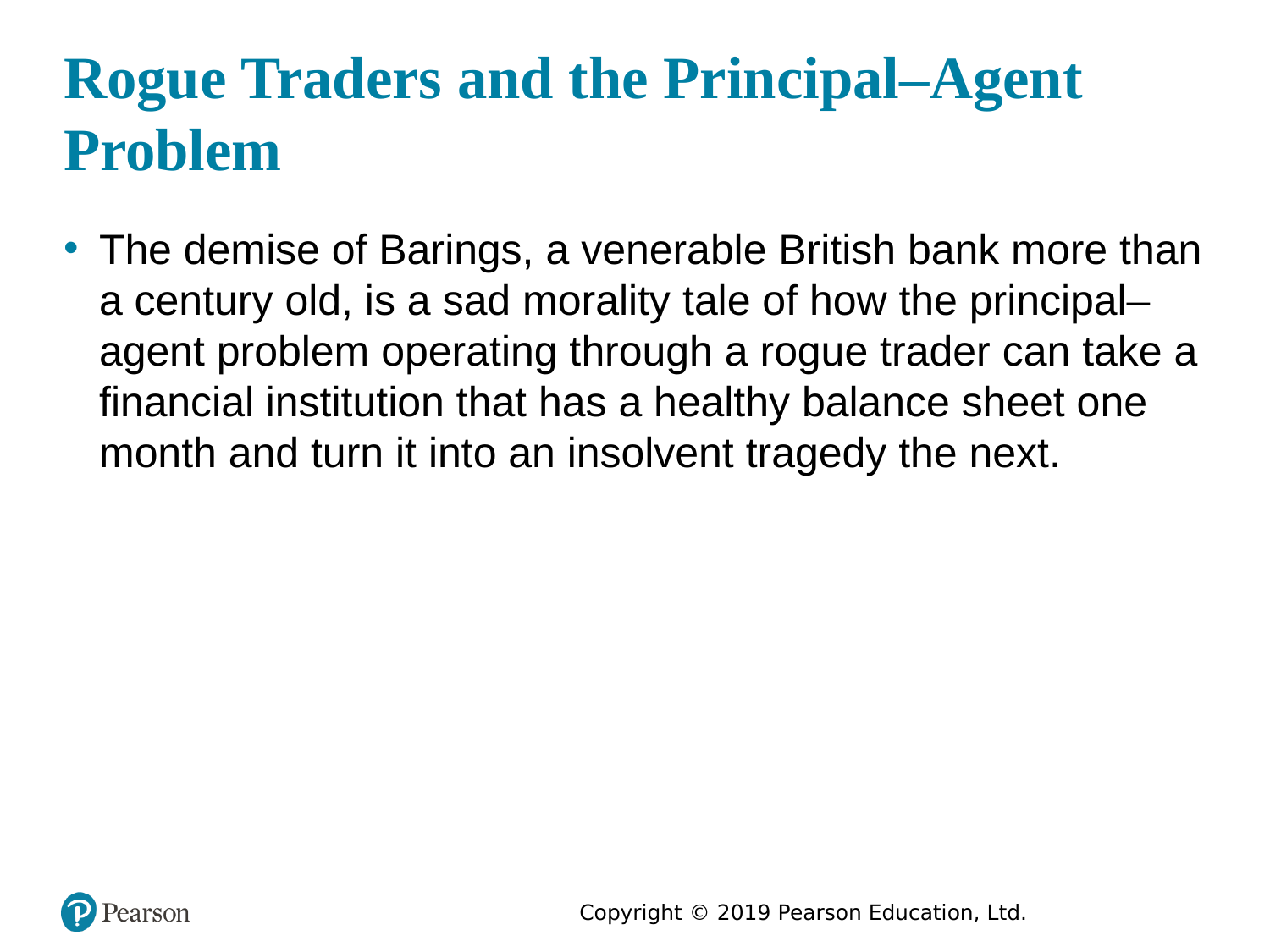

# Rogue Traders and the Principal–Agent Problem
The demise of Barings, a venerable British bank more than a century old, is a sad morality tale of how the principal–agent problem operating through a rogue trader can take a financial institution that has a healthy balance sheet one month and turn it into an insolvent tragedy the next.